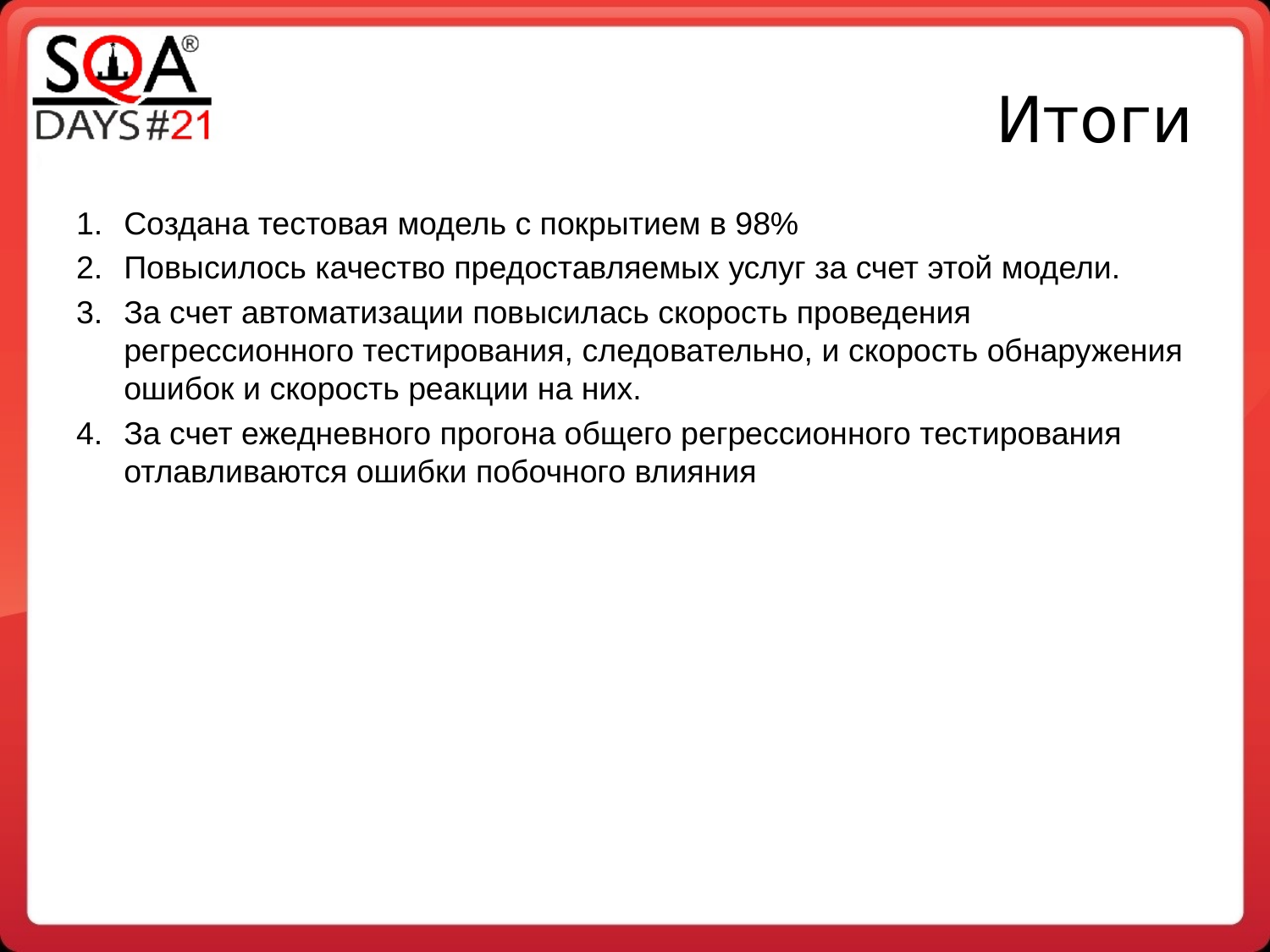

Итоги
Создана тестовая модель с покрытием в 98%
Повысилось качество предоставляемых услуг за счет этой модели.
За счет автоматизации повысилась скорость проведения регрессионного тестирования, следовательно, и скорость обнаружения ошибок и скорость реакции на них.
За счет ежедневного прогона общего регрессионного тестирования отлавливаются ошибки побочного влияния